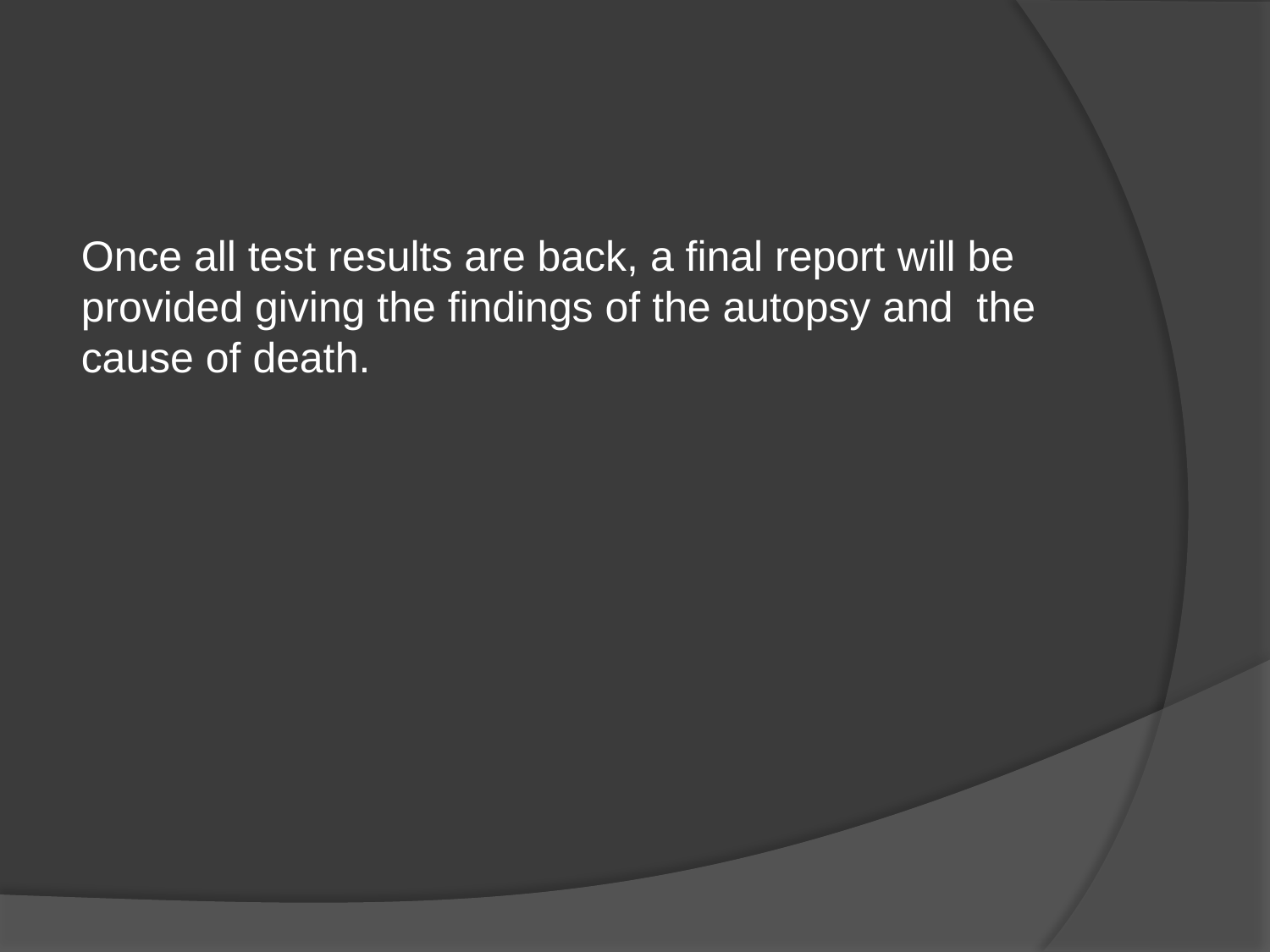

#
Once all test results are back, a final report will be provided giving the findings of the autopsy and  the cause of death.